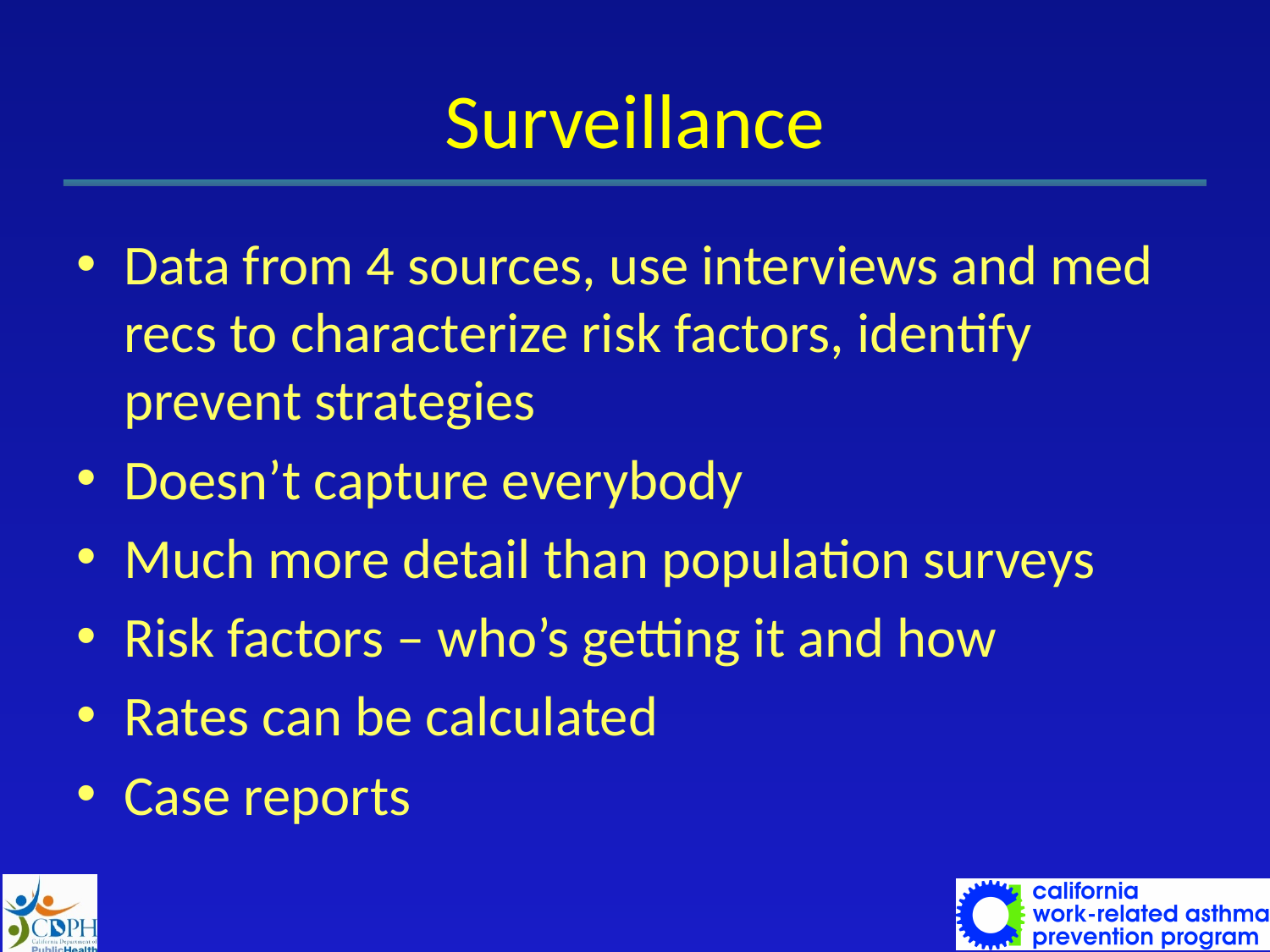

# Surveillance
Data from 4 sources, use interviews and med recs to characterize risk factors, identify prevent strategies
Doesn’t capture everybody
Much more detail than population surveys
Risk factors – who’s getting it and how
Rates can be calculated
Case reports